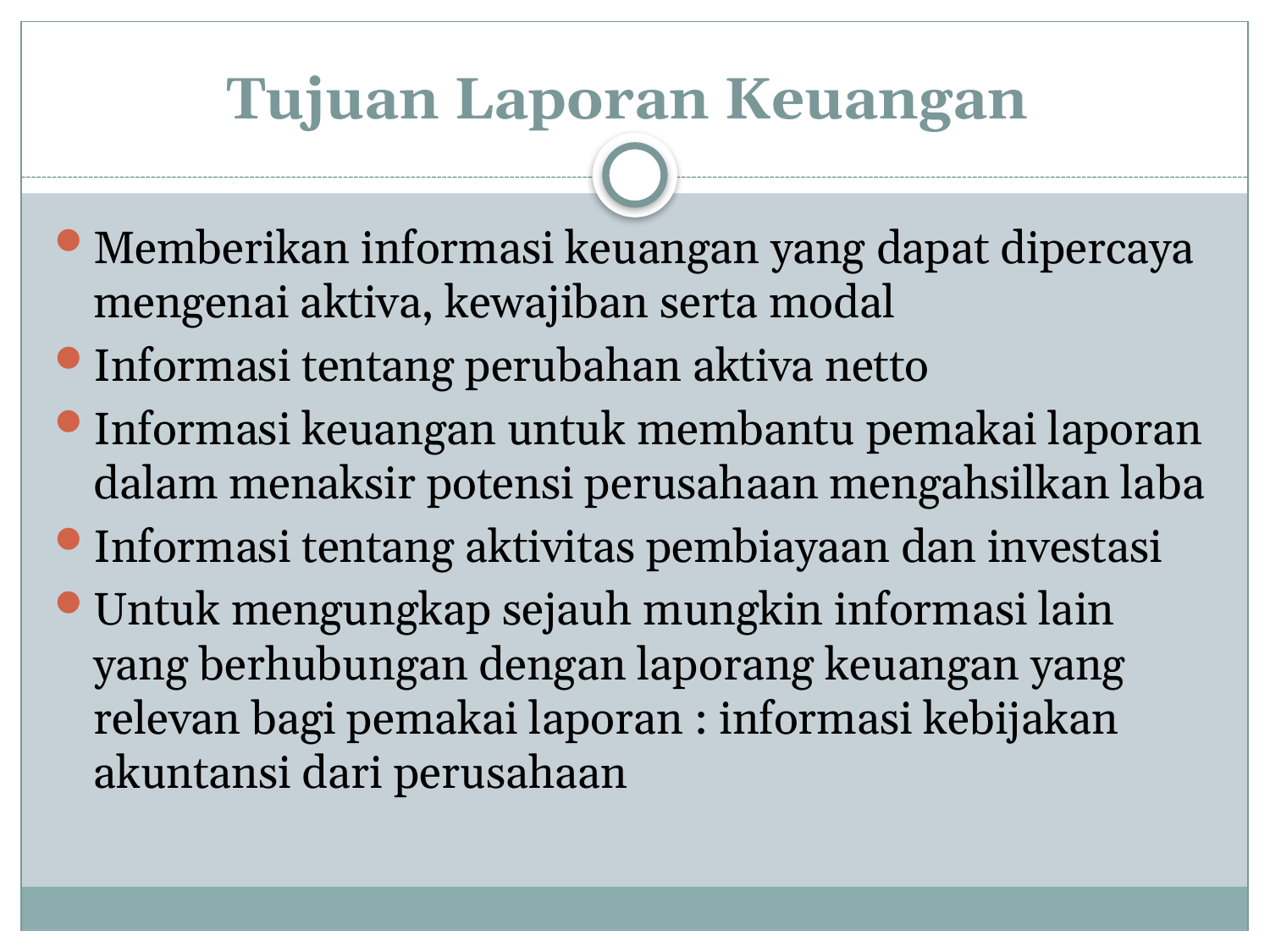

# Tujuan Laporan Keuangan
Memberikan informasi keuangan yang dapat dipercaya mengenai aktiva, kewajiban serta modal
Informasi tentang perubahan aktiva netto
Informasi keuangan untuk membantu pemakai laporan dalam menaksir potensi perusahaan mengahsilkan laba
Informasi tentang aktivitas pembiayaan dan investasi
Untuk mengungkap sejauh mungkin informasi lain yang berhubungan dengan laporang keuangan yang relevan bagi pemakai laporan : informasi kebijakan akuntansi dari perusahaan